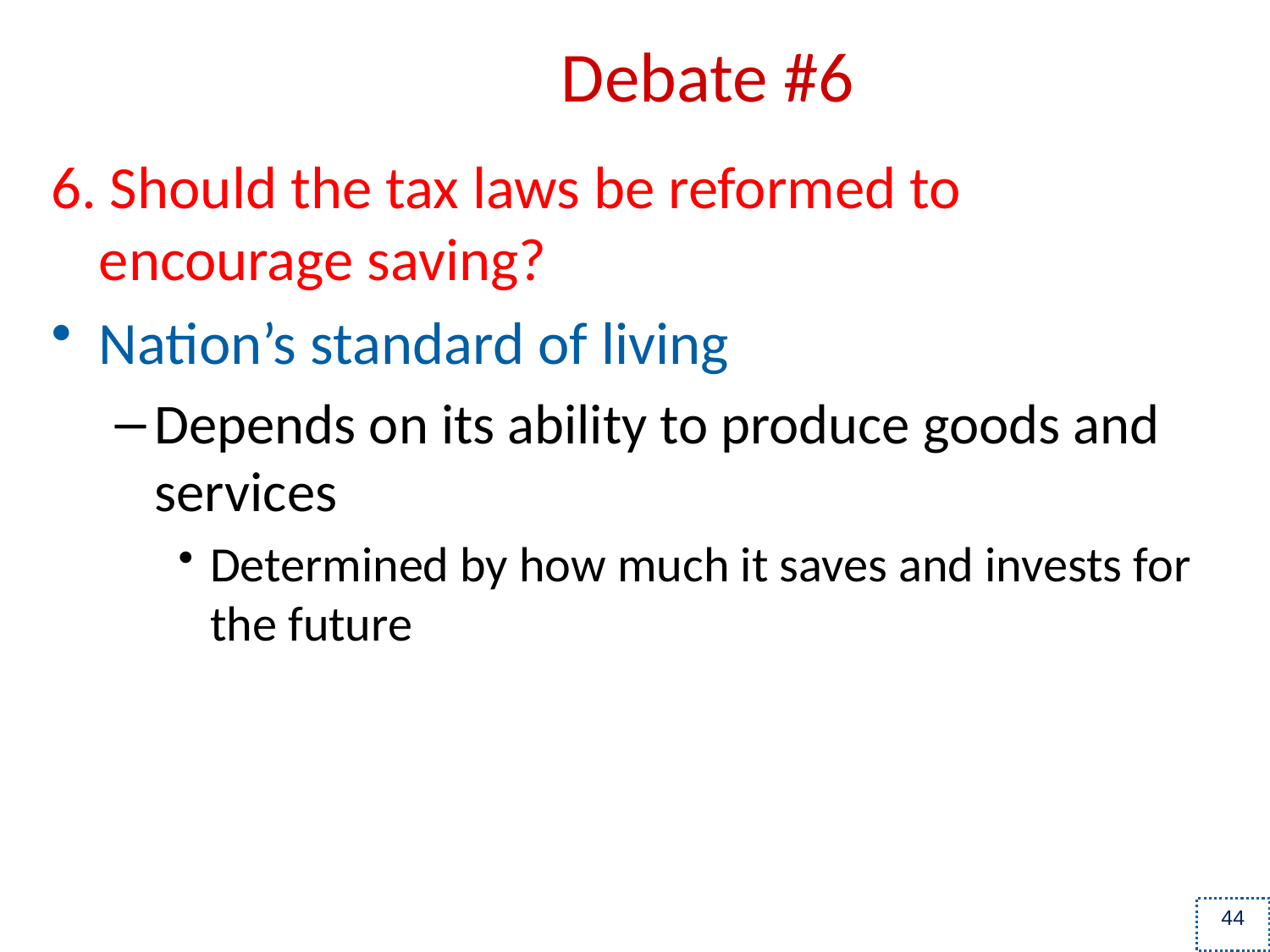

# Debate #6
6. Should the tax laws be reformed to encourage saving?
Nation’s standard of living
Depends on its ability to produce goods and services
Determined by how much it saves and invests for the future
44